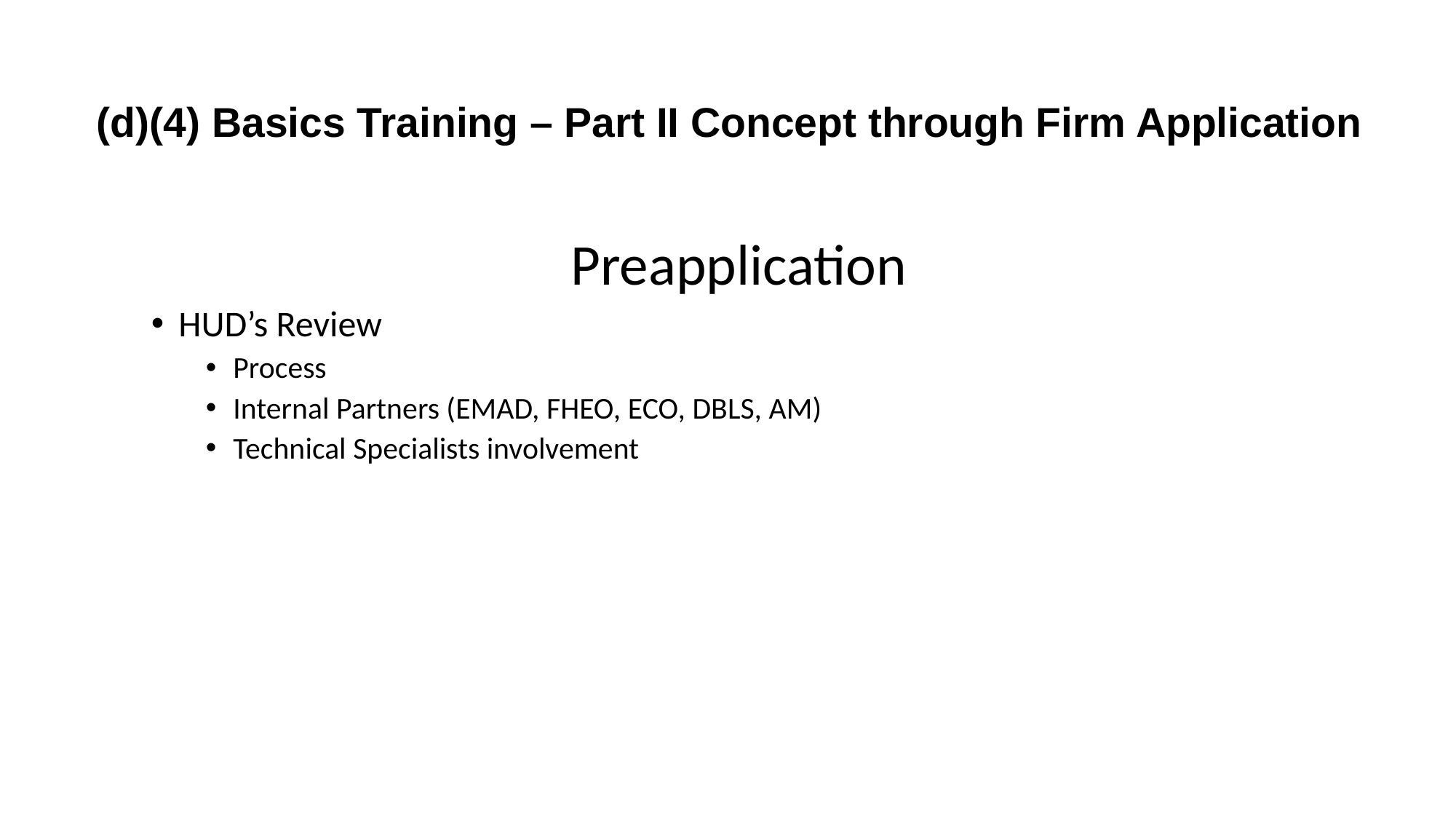

# (d)(4) Basics Training – Part II Concept through Firm Application
Preapplication
HUD’s Review
Process
Internal Partners (EMAD, FHEO, ECO, DBLS, AM)
Technical Specialists involvement